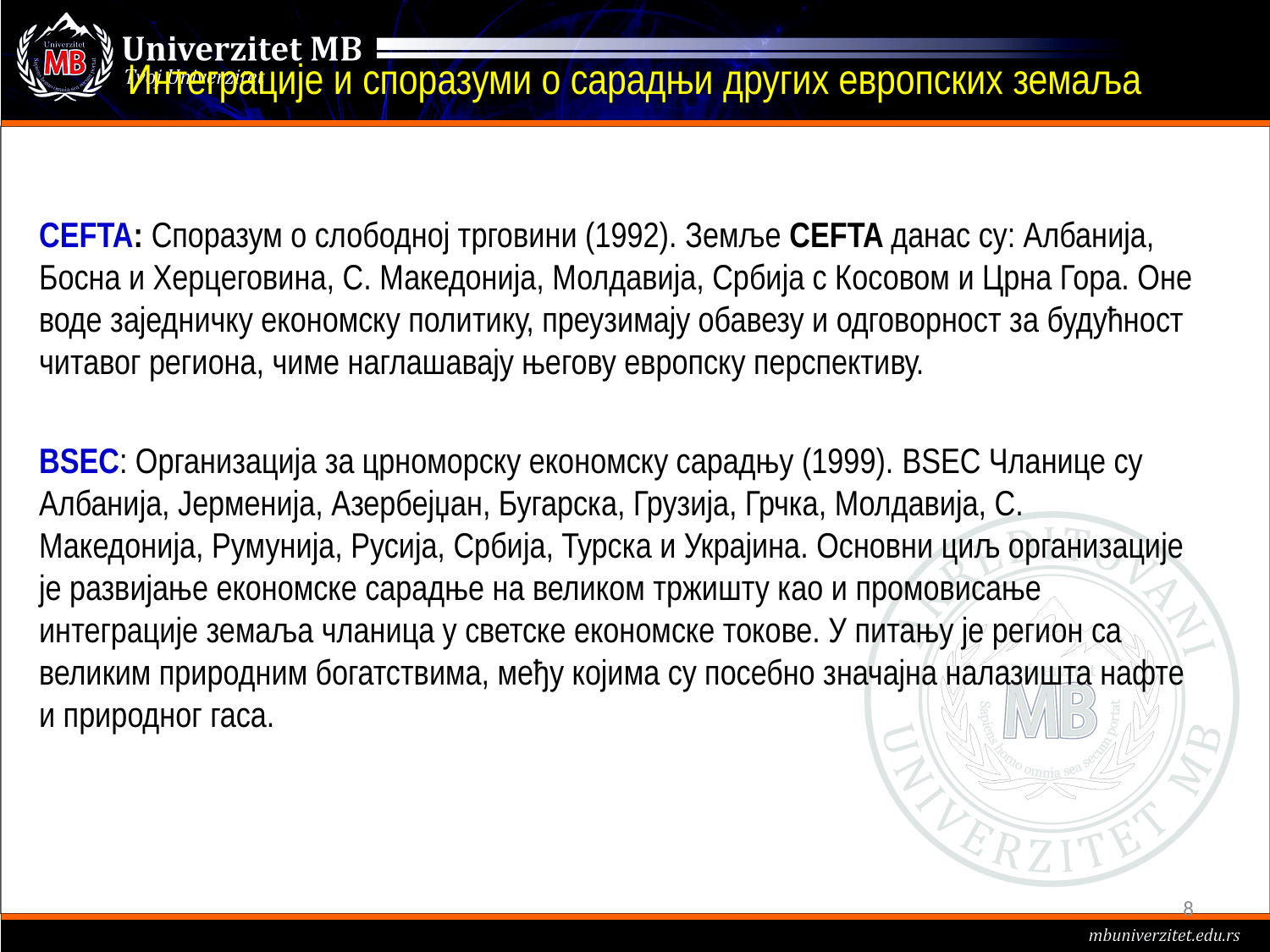

# Интеграције и споразуми о сарадњи других европских земаља

CEFTA: Споразум о слободној трговини (1992). Земље CEFTA данас су: Албанија, Босна и Херцеговина, С. Македонија, Молдавија, Србија с Косовом и Црна Гора. Оне воде заједничку економску политику, преузимају обавезу и одговорност за будућност читавог региона, чиме наглашавају његову европску перспективу.

BSEC: Организација за црноморску економску сарадњу (1999). BSEC Чланице су Албанија, Јерменија, Азербејџан, Бугарска, Грузија, Грчка, Молдавија, С. Македонија, Румунија, Русија, Србија, Турска и Украјина. Основни циљ организације је развијање економске сарадње на великом тржишту као и промовисање интеграције земаља чланица у светске економске токове. У питању је регион са великим природним богатствима, међу којима су посебно значајна налазишта нафте и природног гаса.
8